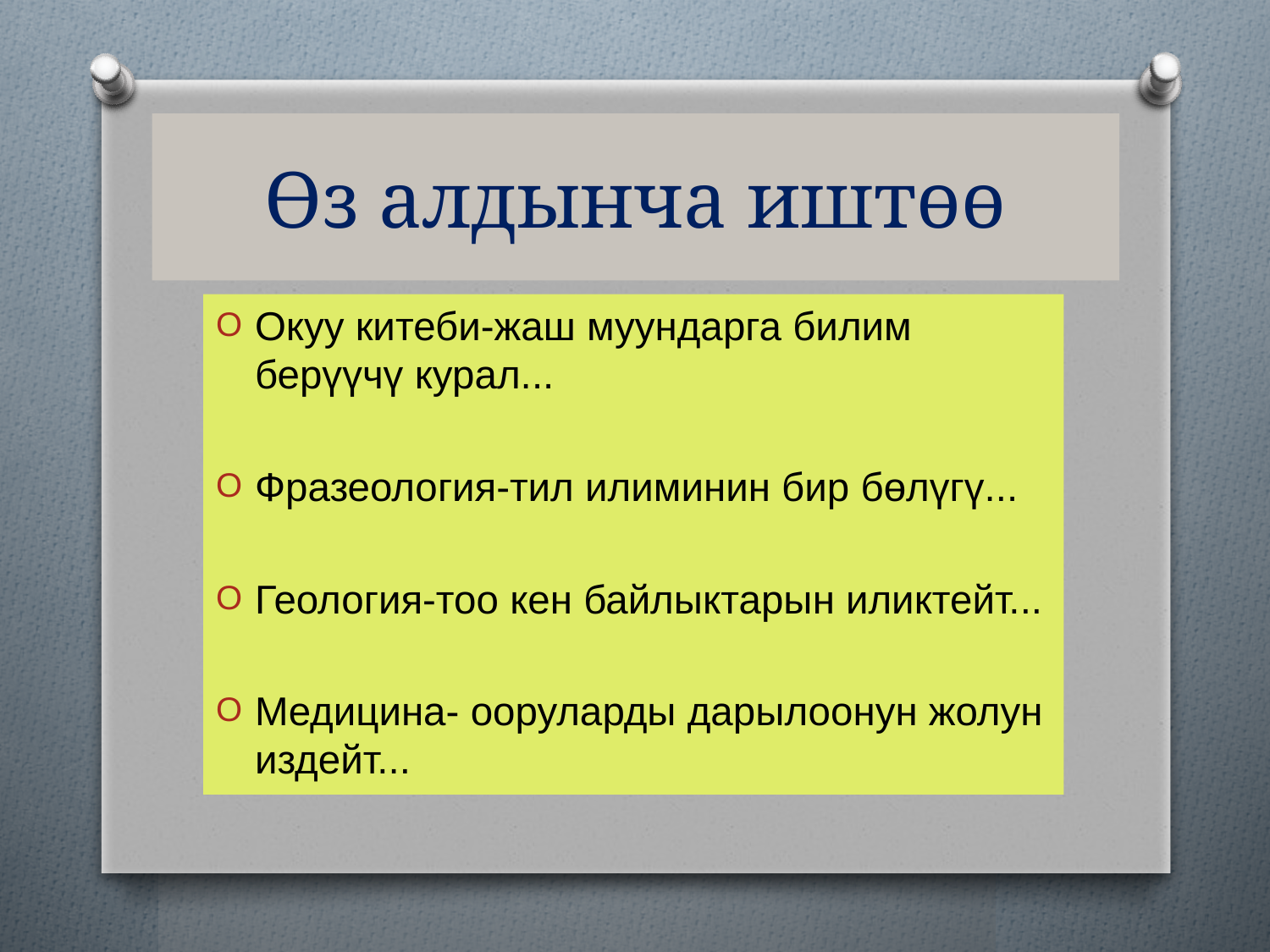

# Өз алдынча иштөө
Окуу китеби-жаш муундарга билим берүүчү курал...

Фразеология-тил илиминин бир бөлүгү...

Геология-тоо кен байлыктарын иликтейт...

Медицина- ооруларды дарылоонун жолун издейт...